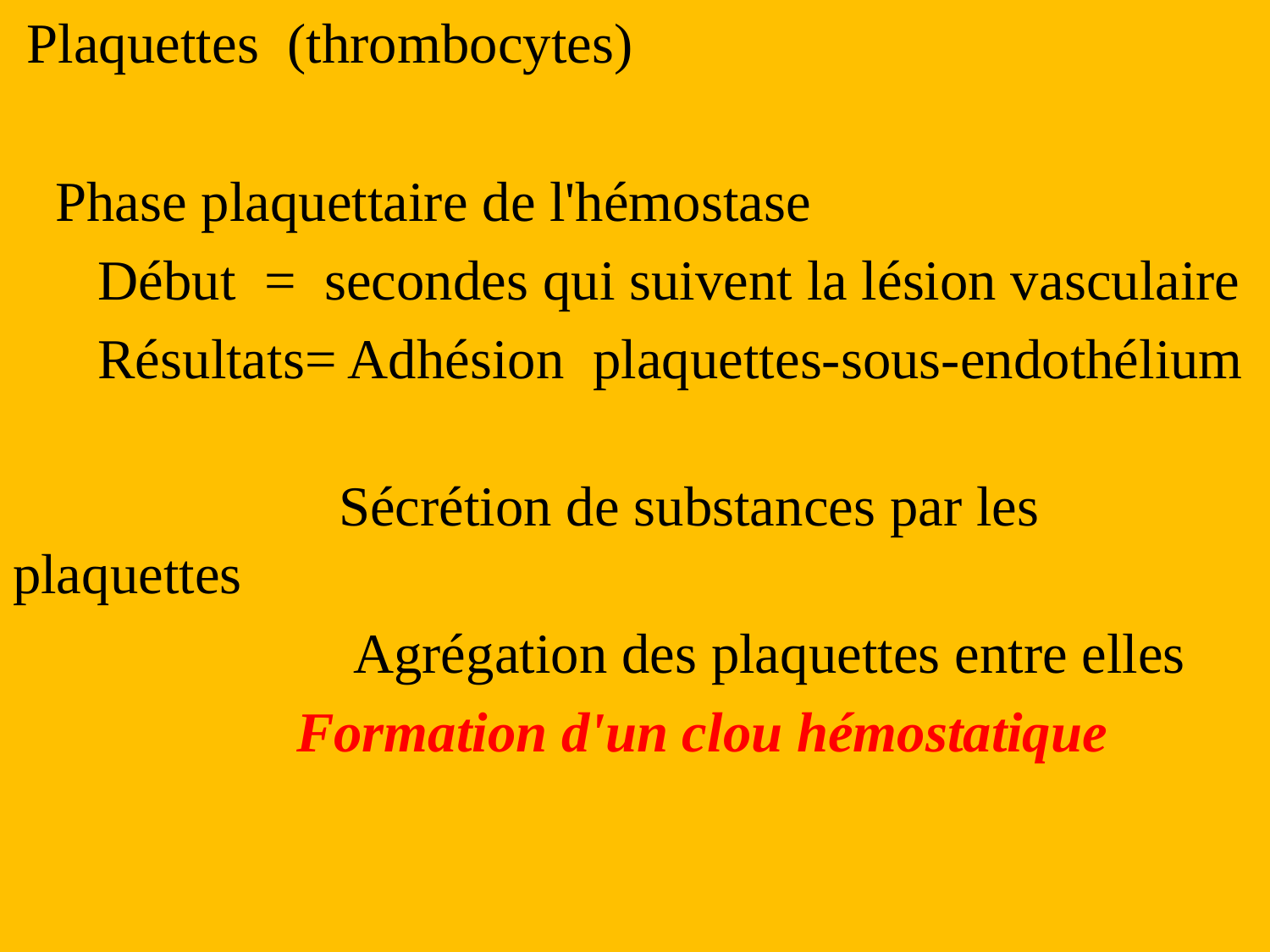

Plaquettes  (thrombocytes)

   Phase plaquettaire de l'hémostase
      Début  =  secondes qui suivent la lésion vasculaire
      Résultats= Adhésion  plaquettes-sous-endothélium
                       Sécrétion de substances par les plaquettes
                        Agrégation des plaquettes entre elles
                    Formation d'un clou hémostatique